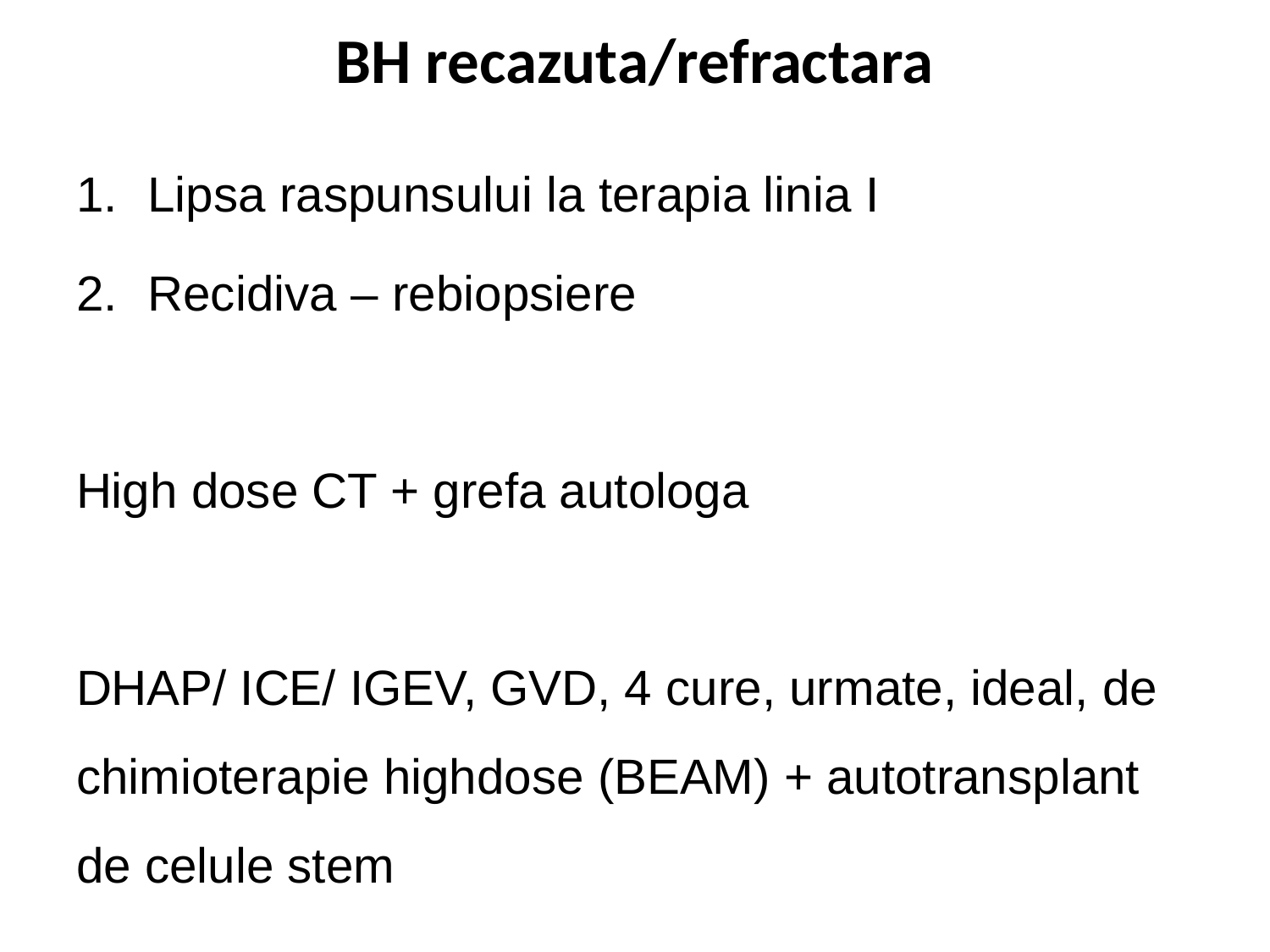

# BH recazuta/refractara
Lipsa raspunsului la terapia linia I
Recidiva – rebiopsiere

High dose CT + grefa autologa

DHAP/ ICE/ IGEV, GVD, 4 cure, urmate, ideal, de chimioterapie highdose (BEAM) + autotransplant de celule stem